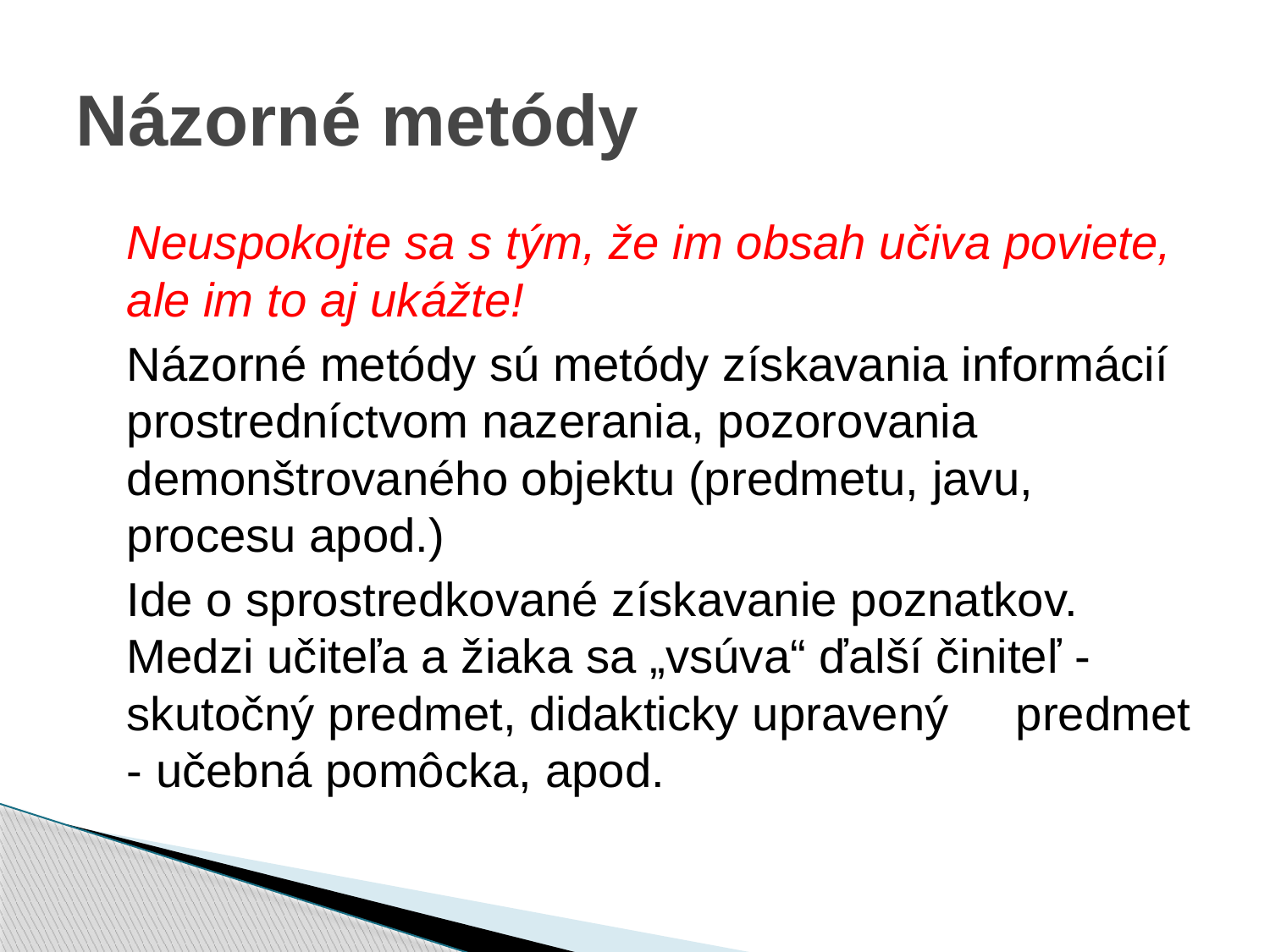

# Názorné metódy
	Neuspokojte sa s tým, že im obsah učiva poviete, ale im to aj ukážte!
	Názorné metódy sú metódy získavania informácií prostredníctvom nazerania, pozorovania demonštrovaného objektu (predmetu, javu, procesu apod.)
	Ide o sprostredkované získavanie poznatkov. Medzi učiteľa a žiaka sa „vsúva“ ďalší činiteľ -  	skutočný predmet, didakticky upravený 	predmet - učebná pomôcka, apod.